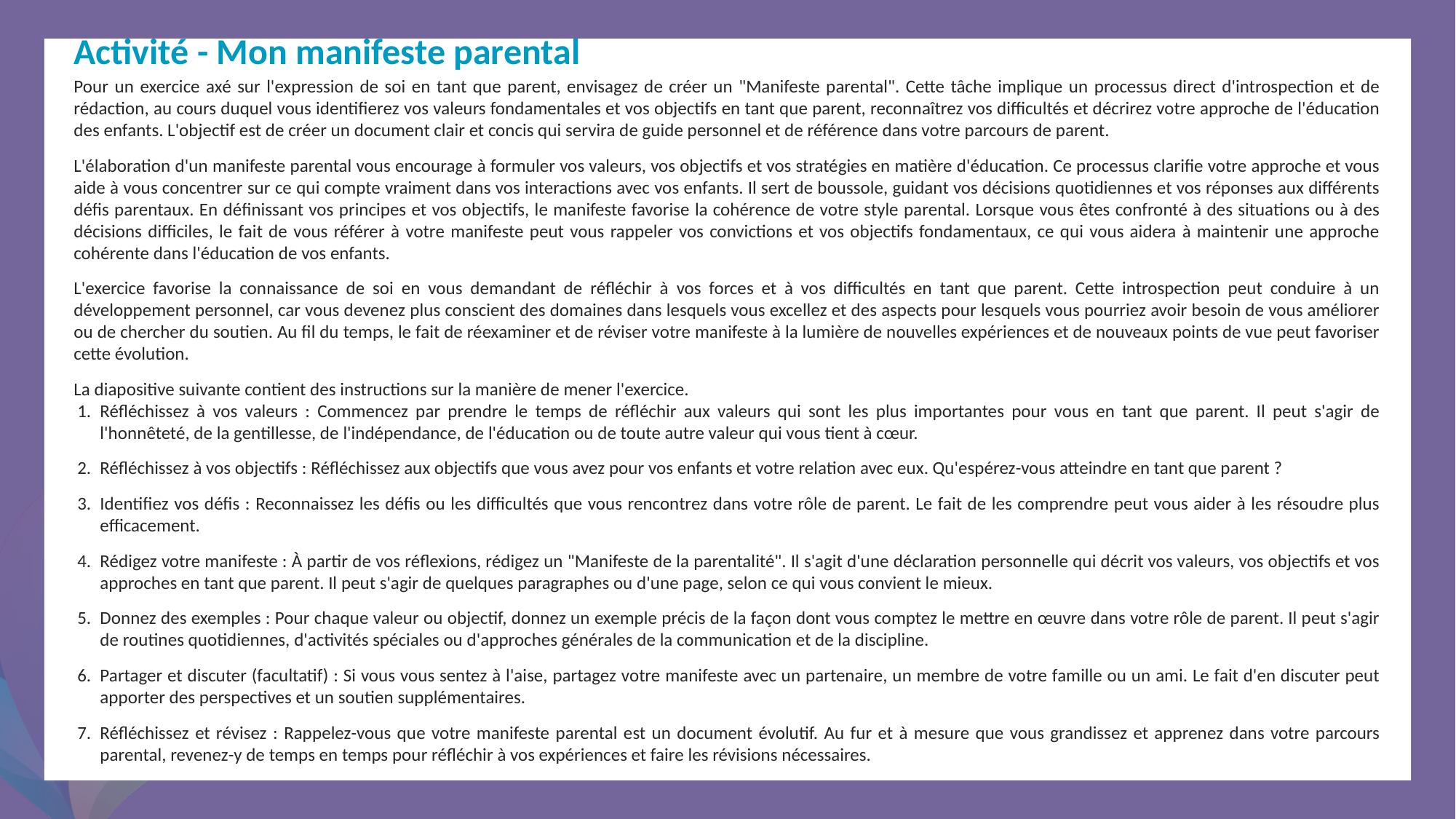

Activité - Mon manifeste parental
Pour un exercice axé sur l'expression de soi en tant que parent, envisagez de créer un "Manifeste parental". Cette tâche implique un processus direct d'introspection et de rédaction, au cours duquel vous identifierez vos valeurs fondamentales et vos objectifs en tant que parent, reconnaîtrez vos difficultés et décrirez votre approche de l'éducation des enfants. L'objectif est de créer un document clair et concis qui servira de guide personnel et de référence dans votre parcours de parent.
L'élaboration d'un manifeste parental vous encourage à formuler vos valeurs, vos objectifs et vos stratégies en matière d'éducation. Ce processus clarifie votre approche et vous aide à vous concentrer sur ce qui compte vraiment dans vos interactions avec vos enfants. Il sert de boussole, guidant vos décisions quotidiennes et vos réponses aux différents défis parentaux. En définissant vos principes et vos objectifs, le manifeste favorise la cohérence de votre style parental. Lorsque vous êtes confronté à des situations ou à des décisions difficiles, le fait de vous référer à votre manifeste peut vous rappeler vos convictions et vos objectifs fondamentaux, ce qui vous aidera à maintenir une approche cohérente dans l'éducation de vos enfants.
L'exercice favorise la connaissance de soi en vous demandant de réfléchir à vos forces et à vos difficultés en tant que parent. Cette introspection peut conduire à un développement personnel, car vous devenez plus conscient des domaines dans lesquels vous excellez et des aspects pour lesquels vous pourriez avoir besoin de vous améliorer ou de chercher du soutien. Au fil du temps, le fait de réexaminer et de réviser votre manifeste à la lumière de nouvelles expériences et de nouveaux points de vue peut favoriser cette évolution.
La diapositive suivante contient des instructions sur la manière de mener l'exercice.
Réfléchissez à vos valeurs : Commencez par prendre le temps de réfléchir aux valeurs qui sont les plus importantes pour vous en tant que parent. Il peut s'agir de l'honnêteté, de la gentillesse, de l'indépendance, de l'éducation ou de toute autre valeur qui vous tient à cœur.
Réfléchissez à vos objectifs : Réfléchissez aux objectifs que vous avez pour vos enfants et votre relation avec eux. Qu'espérez-vous atteindre en tant que parent ?
Identifiez vos défis : Reconnaissez les défis ou les difficultés que vous rencontrez dans votre rôle de parent. Le fait de les comprendre peut vous aider à les résoudre plus efficacement.
Rédigez votre manifeste : À partir de vos réflexions, rédigez un "Manifeste de la parentalité". Il s'agit d'une déclaration personnelle qui décrit vos valeurs, vos objectifs et vos approches en tant que parent. Il peut s'agir de quelques paragraphes ou d'une page, selon ce qui vous convient le mieux.
Donnez des exemples : Pour chaque valeur ou objectif, donnez un exemple précis de la façon dont vous comptez le mettre en œuvre dans votre rôle de parent. Il peut s'agir de routines quotidiennes, d'activités spéciales ou d'approches générales de la communication et de la discipline.
Partager et discuter (facultatif) : Si vous vous sentez à l'aise, partagez votre manifeste avec un partenaire, un membre de votre famille ou un ami. Le fait d'en discuter peut apporter des perspectives et un soutien supplémentaires.
Réfléchissez et révisez : Rappelez-vous que votre manifeste parental est un document évolutif. Au fur et à mesure que vous grandissez et apprenez dans votre parcours parental, revenez-y de temps en temps pour réfléchir à vos expériences et faire les révisions nécessaires.